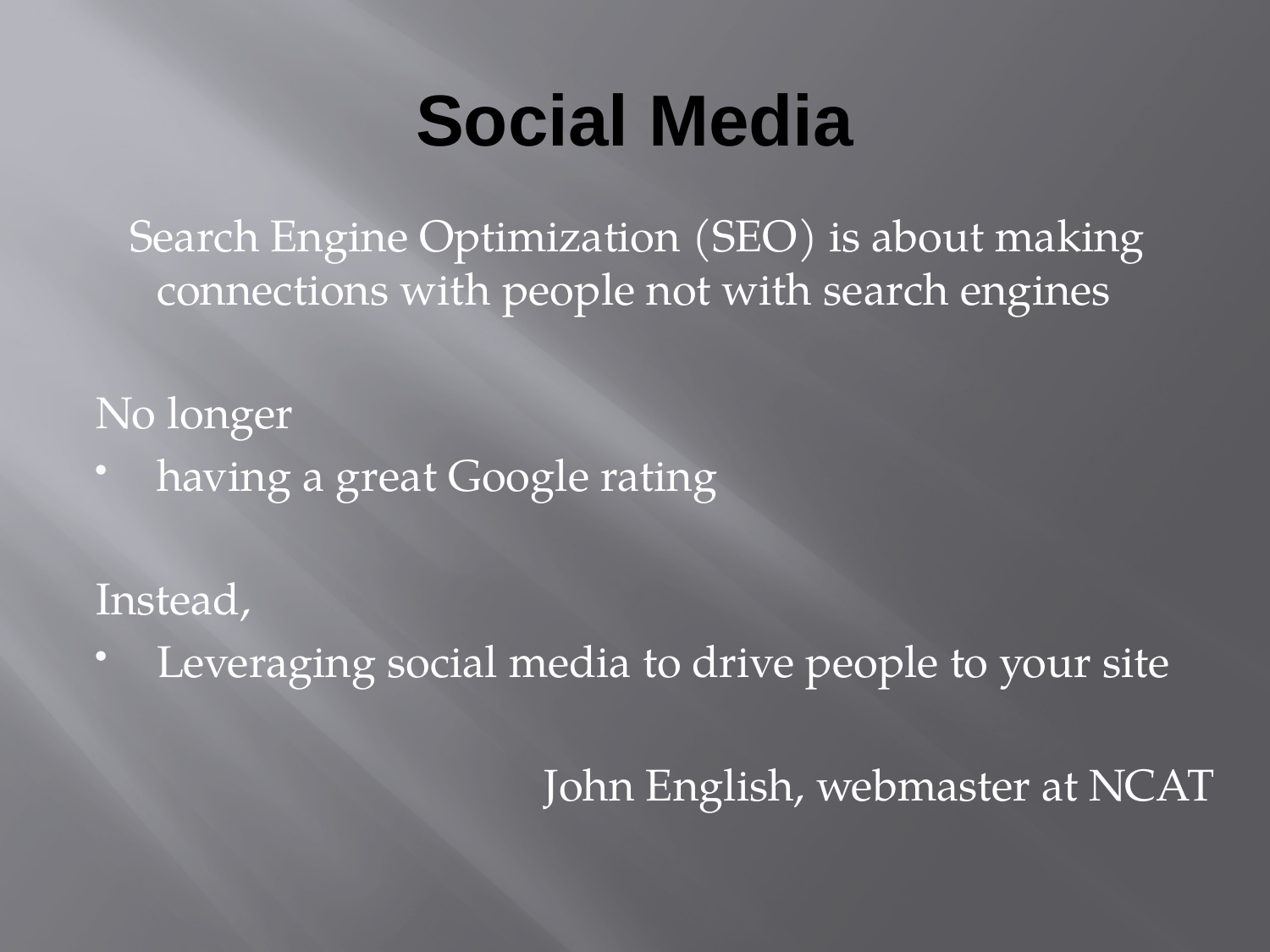

# Social Media
   Search Engine Optimization (SEO) is about making connections with people not with search engines

No longer
having a great Google rating

Instead,
Leveraging social media to drive people to your site

John English, webmaster at NCAT